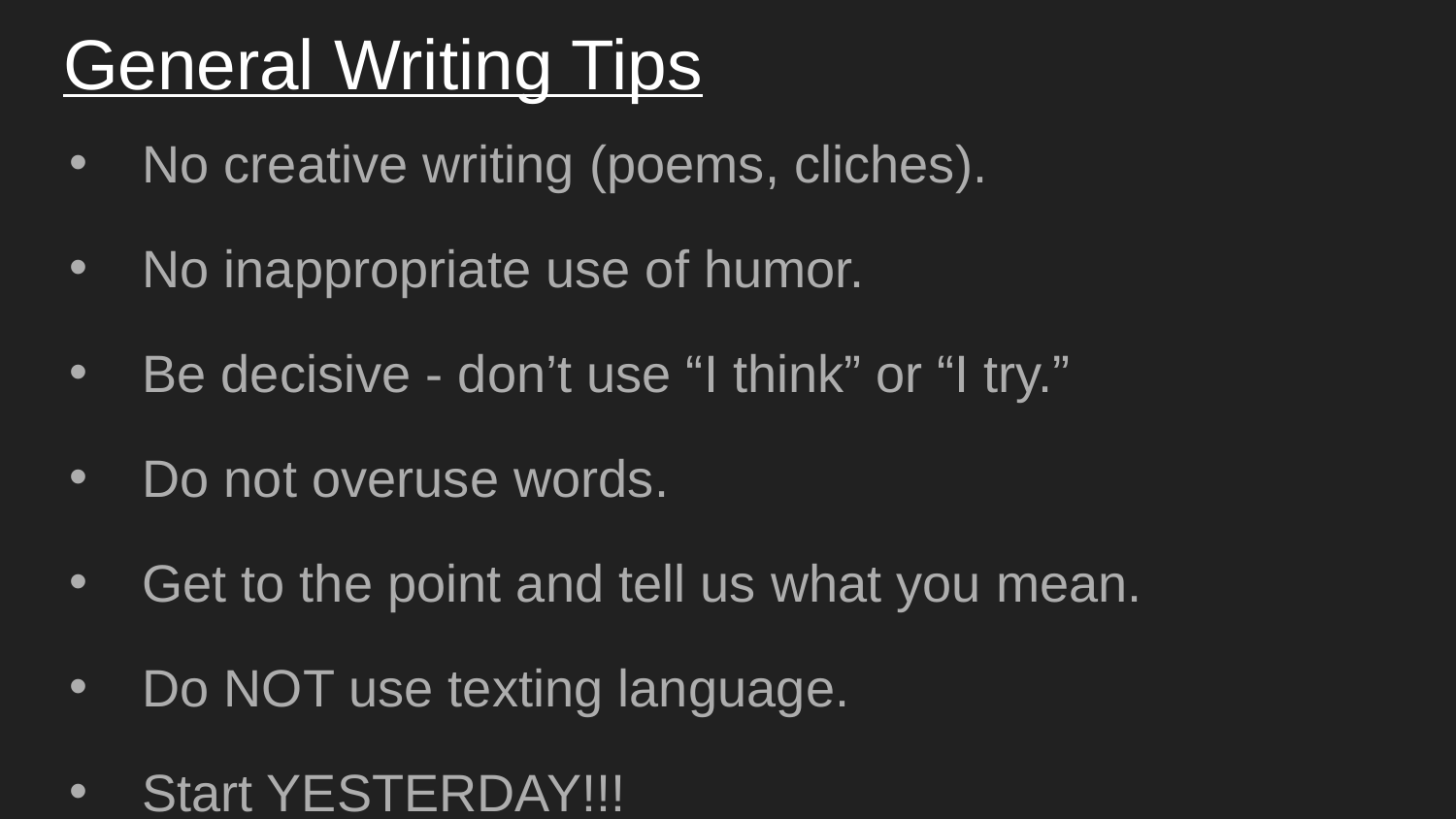

# General Writing Tips
No creative writing (poems, cliches).
No inappropriate use of humor.
Be decisive - don’t use “I think” or “I try.”
Do not overuse words.
Get to the point and tell us what you mean.
Do NOT use texting language.
Start YESTERDAY!!!